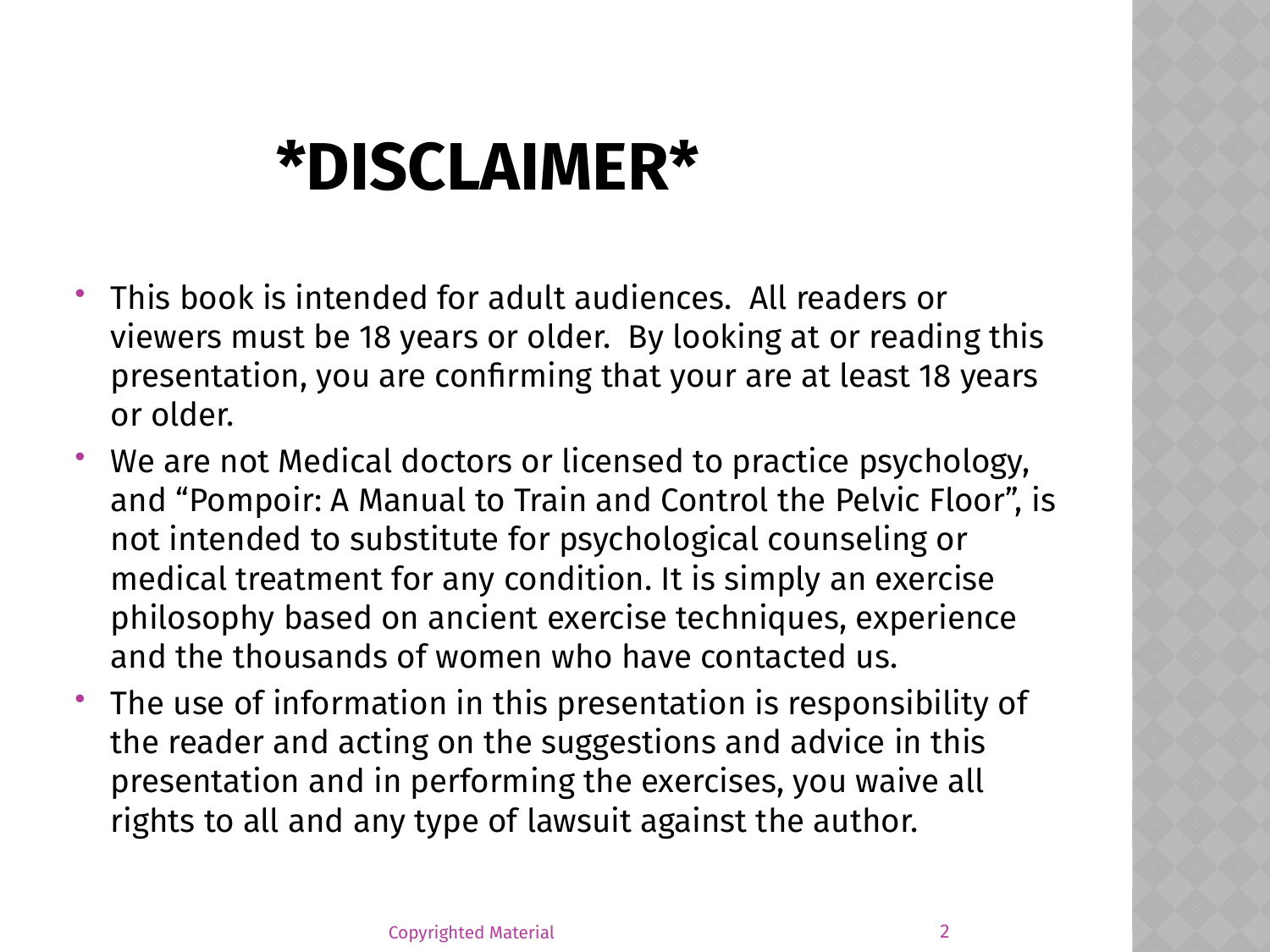

# *Disclaimer*

This book is intended for adult audiences.  All readers or viewers must be 18 years or older.  By looking at or reading this presentation, you are confirming that your are at least 18 years or older.
We are not Medical doctors or licensed to practice psychology, and “Pompoir: A Manual to Train and Control the Pelvic Floor”, is not intended to substitute for psychological counseling or medical treatment for any condition. It is simply an exercise philosophy based on ancient exercise techniques, experience and the thousands of women who have contacted us.
The use of information in this presentation is responsibility of the reader and acting on the suggestions and advice in this presentation and in performing the exercises, you waive all rights to all and any type of lawsuit against the author.

2
Copyrighted Material